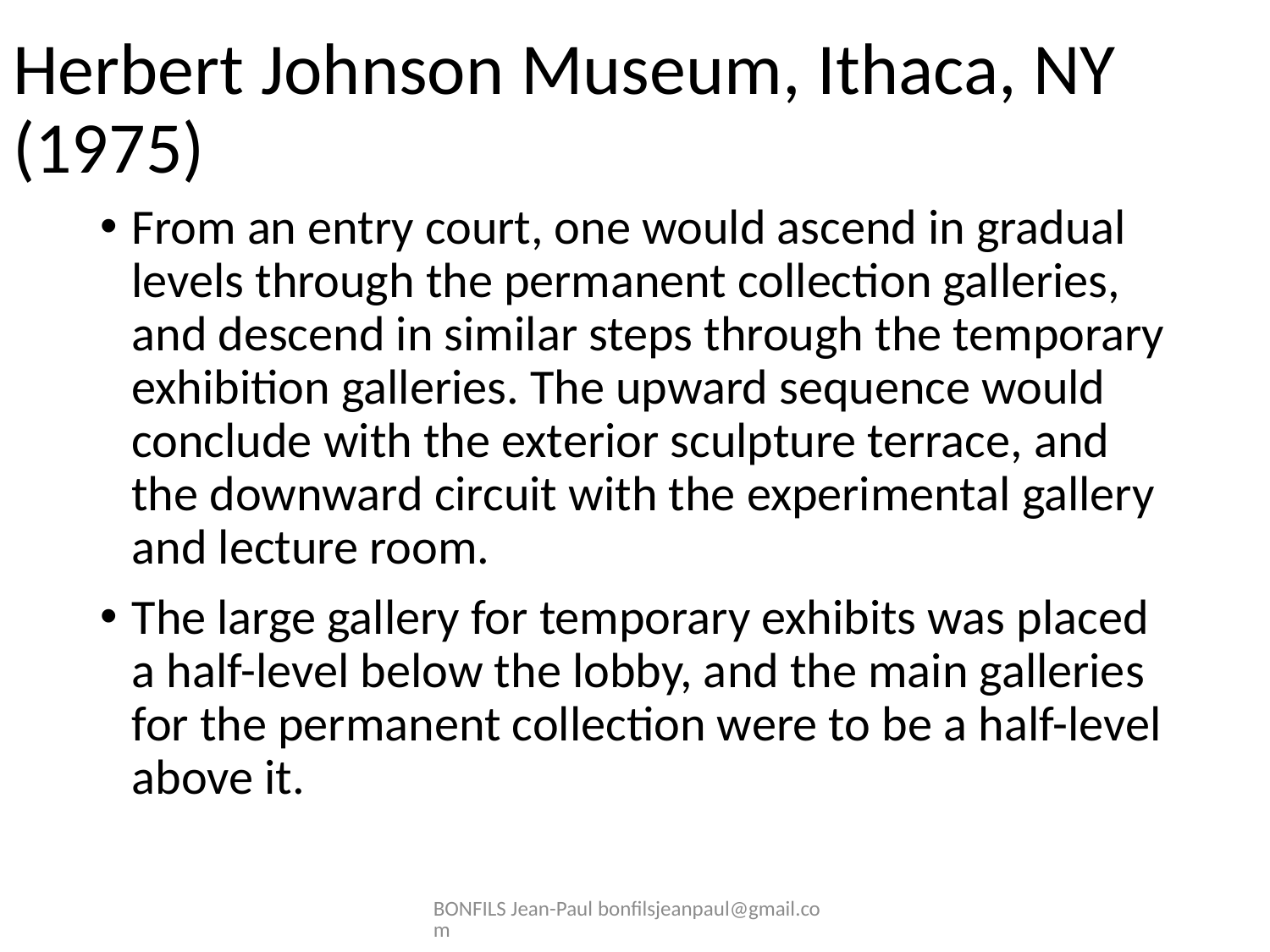

# Herbert Johnson Museum, Ithaca, NY (1975)
From an entry court, one would ascend in gradual levels through the permanent collection galleries, and descend in similar steps through the temporary exhibition galleries. The upward sequence would conclude with the exterior sculpture terrace, and the downward circuit with the experimental gallery and lecture room.
The large gallery for temporary exhibits was placed a half-level below the lobby, and the main galleries for the permanent collection were to be a half-level above it.
BONFILS Jean-Paul bonfilsjeanpaul@gmail.com